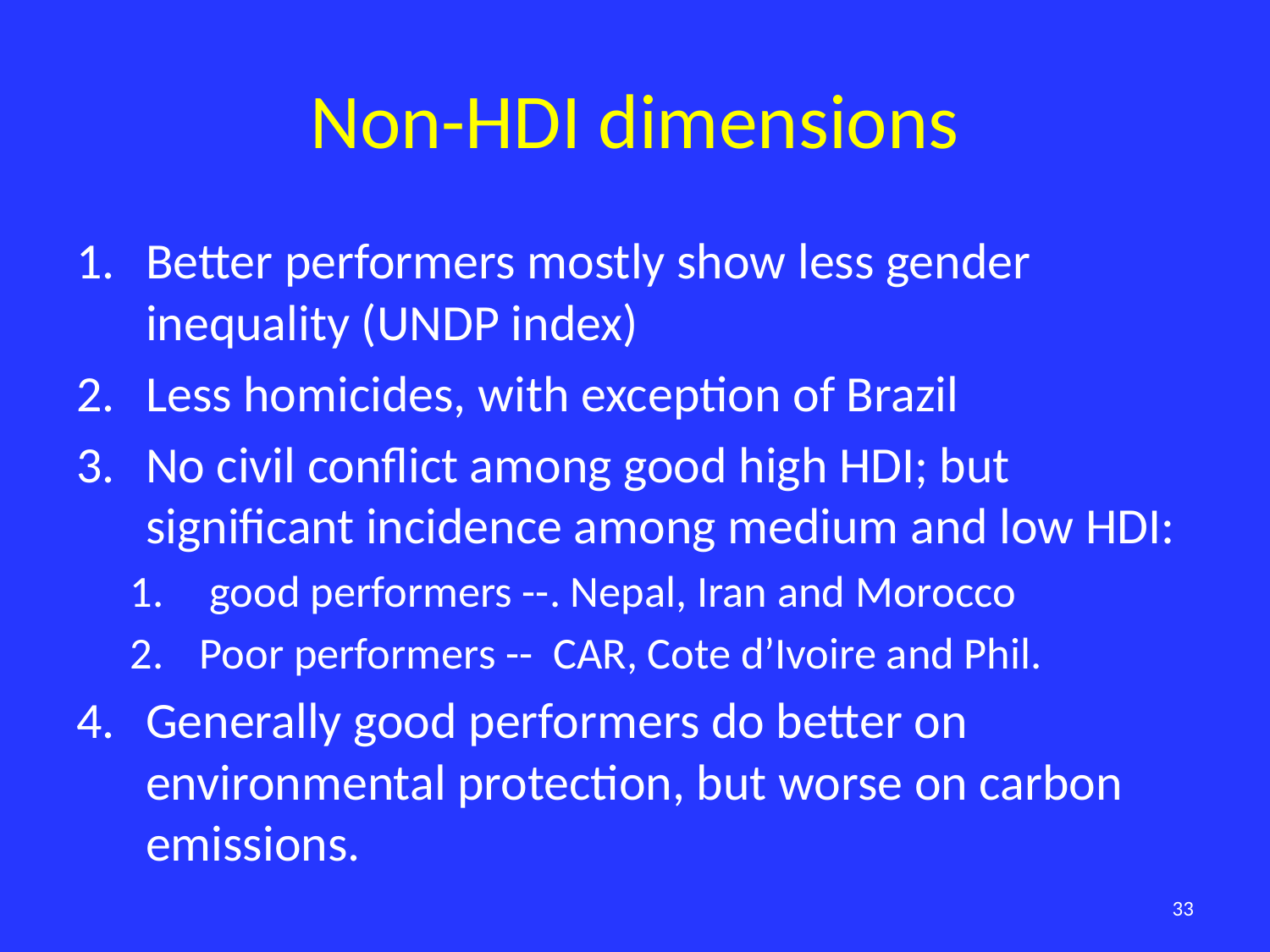

# Non-HDI dimensions
Better performers mostly show less gender inequality (UNDP index)
Less homicides, with exception of Brazil
No civil conflict among good high HDI; but significant incidence among medium and low HDI:
 good performers --. Nepal, Iran and Morocco
Poor performers --  CAR, Cote d’Ivoire and Phil.
Generally good performers do better on environmental protection, but worse on carbon emissions.
33